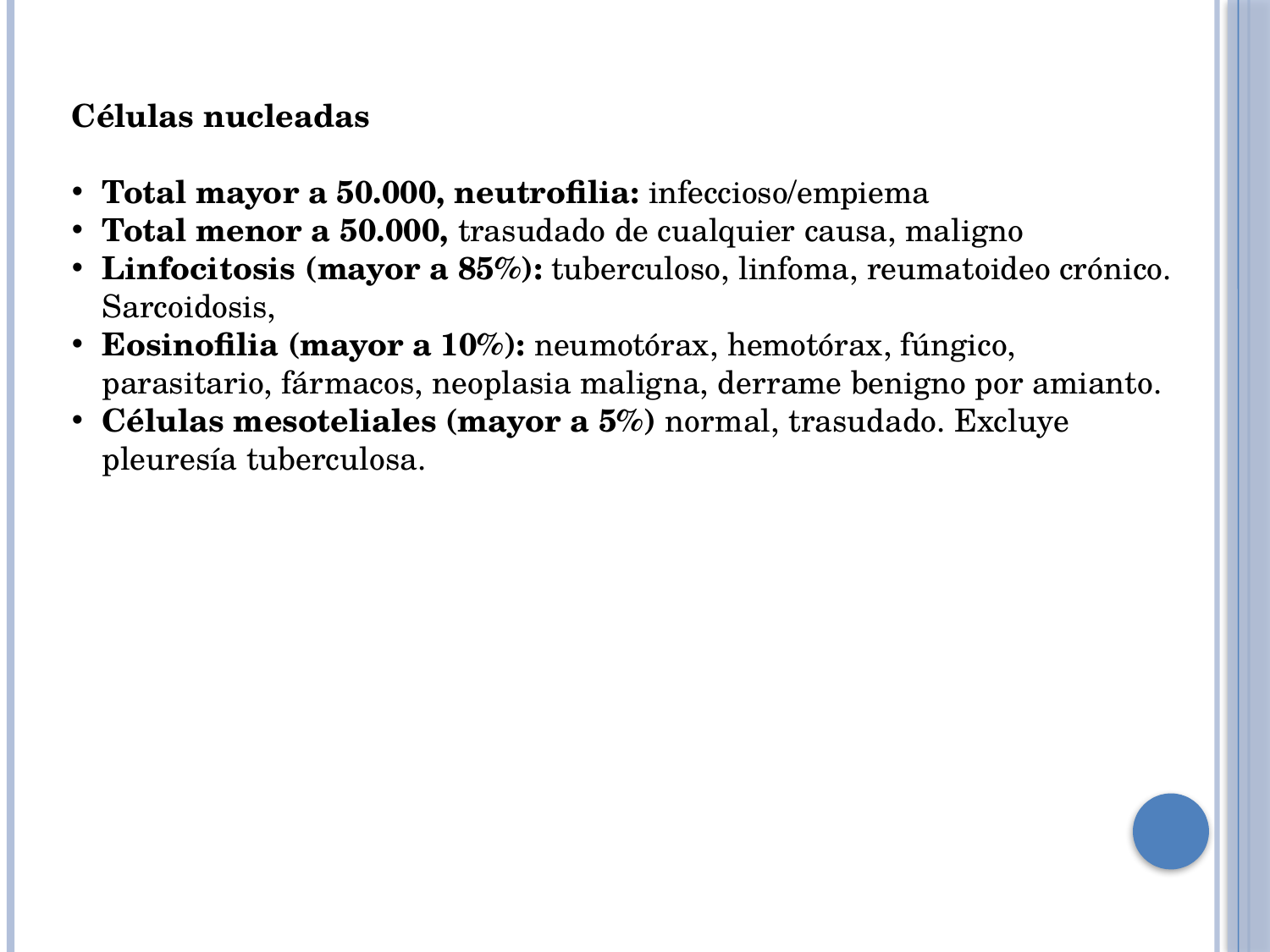

Células nucleadas

Total mayor a 50.000, neutrofilia: infeccioso/empiema
Total menor a 50.000, trasudado de cualquier causa, maligno
Linfocitosis (mayor a 85%): tuberculoso, linfoma, reumatoideo crónico. Sarcoidosis,
Eosinofilia (mayor a 10%): neumotórax, hemotórax, fúngico, parasitario, fármacos, neoplasia maligna, derrame benigno por amianto.
Células mesoteliales (mayor a 5%) normal, trasudado. Excluye pleuresía tuberculosa.